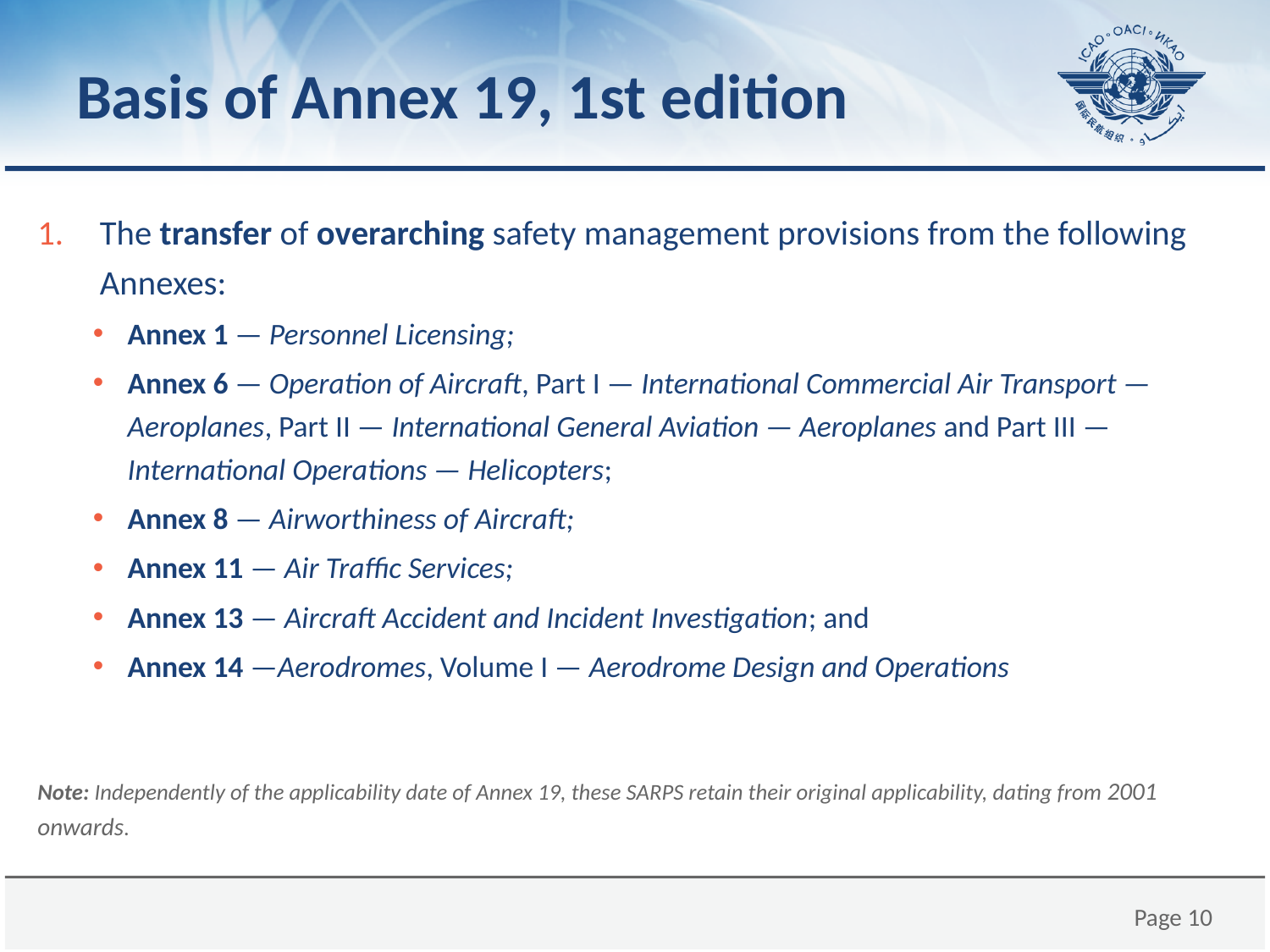

# Basis of Annex 19, 1st edition
The transfer of overarching safety management provisions from the following Annexes:
Annex 1 — Personnel Licensing;
Annex 6 — Operation of Aircraft, Part I — International Commercial Air Transport — Aeroplanes, Part II — International General Aviation — Aeroplanes and Part III — International Operations — Helicopters;
Annex 8 — Airworthiness of Aircraft;
Annex 11 — Air Traffic Services;
Annex 13 — Aircraft Accident and Incident Investigation; and
Annex 14 —Aerodromes, Volume I — Aerodrome Design and Operations

Note: Independently of the applicability date of Annex 19, these SARPS retain their original applicability, dating from 2001 onwards.